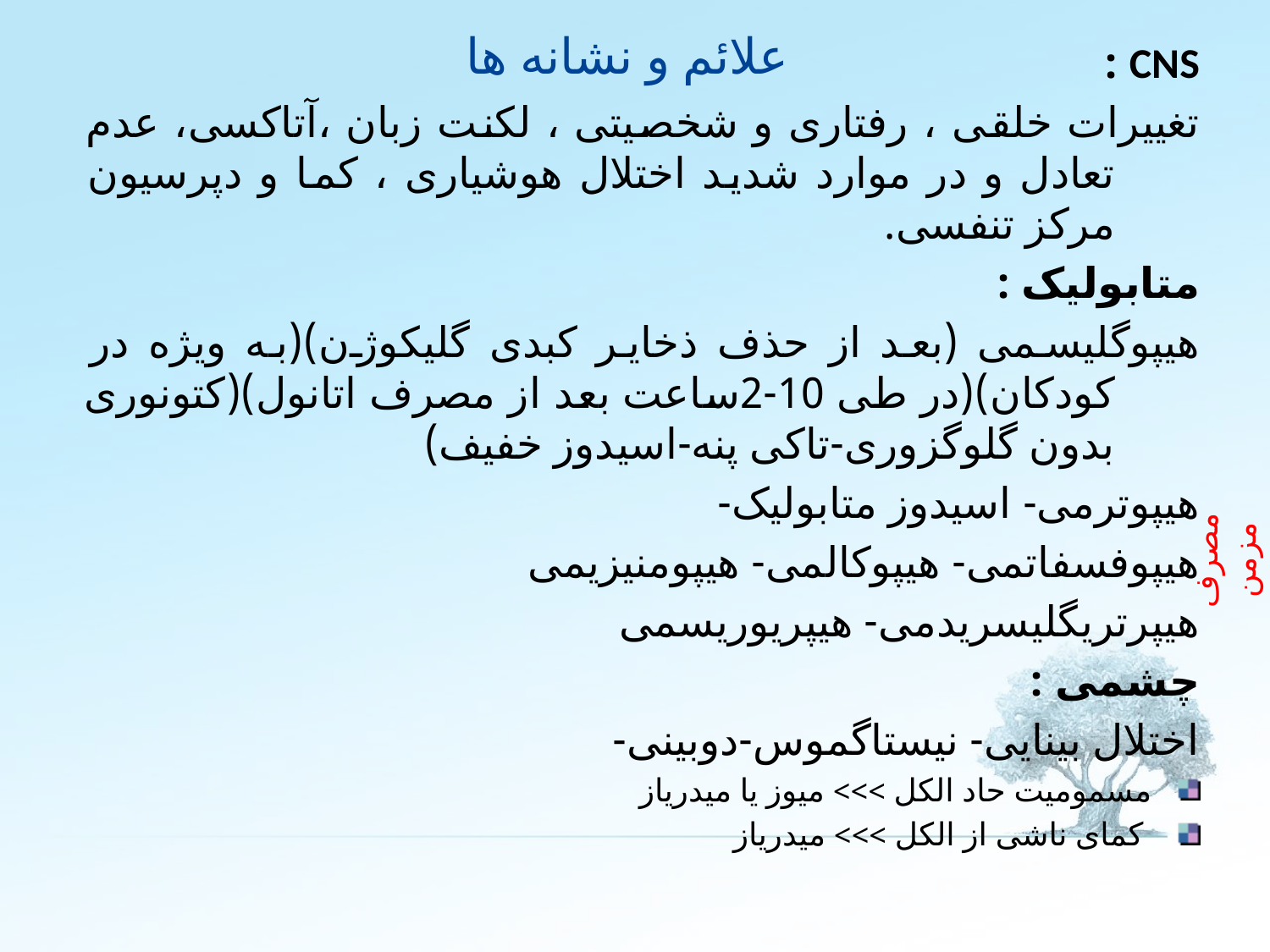

# علائم و نشانه ها
CNS :
تغییرات خلقی ، رفتاری و شخصیتی ، لکنت زبان ،آتاکسی، عدم تعادل و در موارد شدید اختلال هوشیاری ، کما و دپرسیون مرکز تنفسی.
متابولیک :
هیپوگلیسمی (بعد از حذف ذخایر کبدی گلیکوژن)(به ویژه در کودکان)(در طی 10-2ساعت بعد از مصرف اتانول)(کتونوری بدون گلوگزوری-تاکی پنه-اسیدوز خفیف)
هیپوترمی- اسیدوز متابولیک-
هیپوفسفاتمی- هیپوکالمی- هیپومنیزیمی
هیپرتریگلیسریدمی- هیپریوریسمی
چشمی :
اختلال بینایی- نیستاگموس-دوبینی-
مسمومیت حاد الکل >>> میوز یا میدریاز
 کمای ناشی از الکل >>> میدریاز

مصرف مزمن